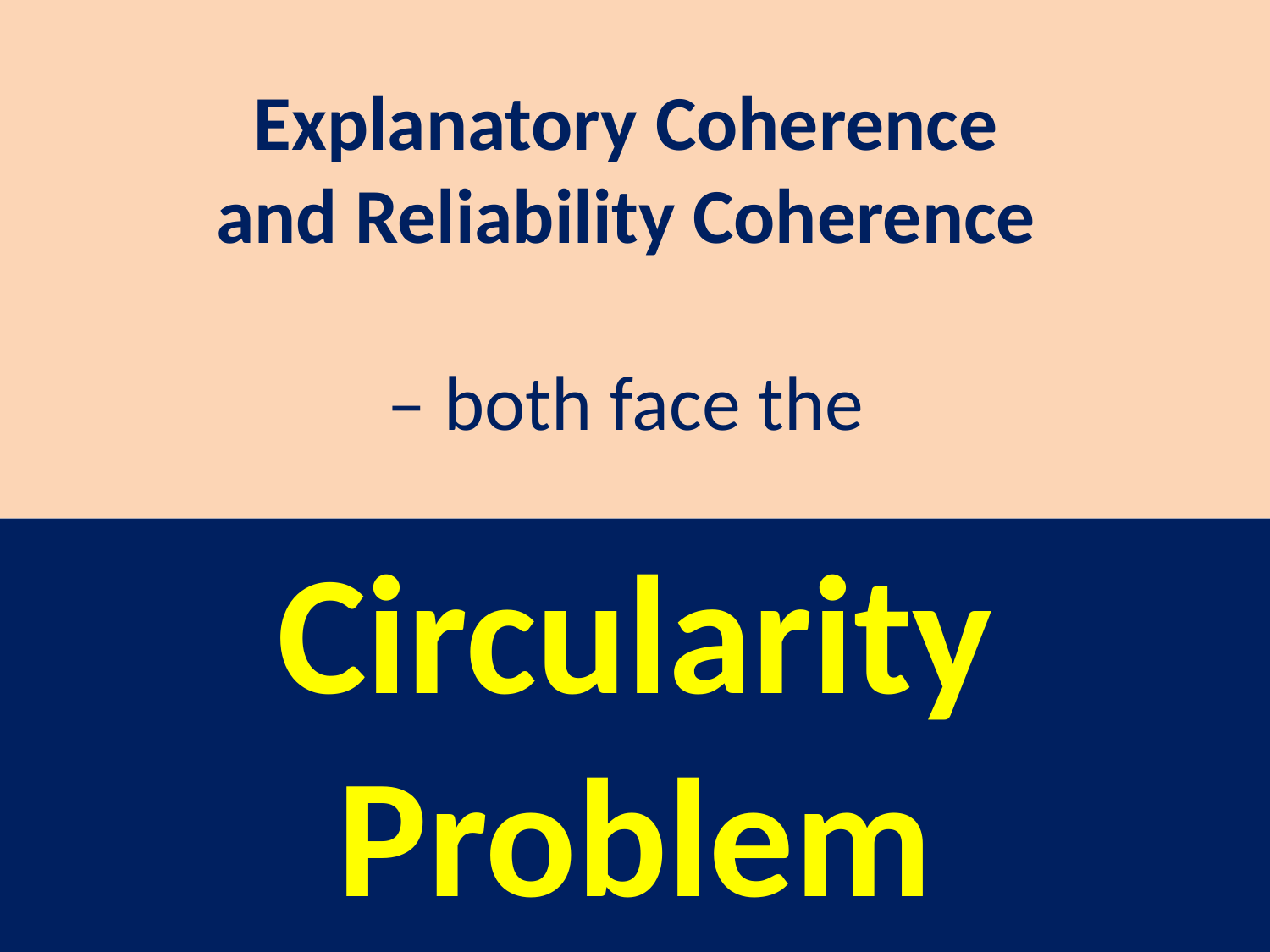

# Explanatory Coherence and Reliability Coherence – both face the
Circularity Problem